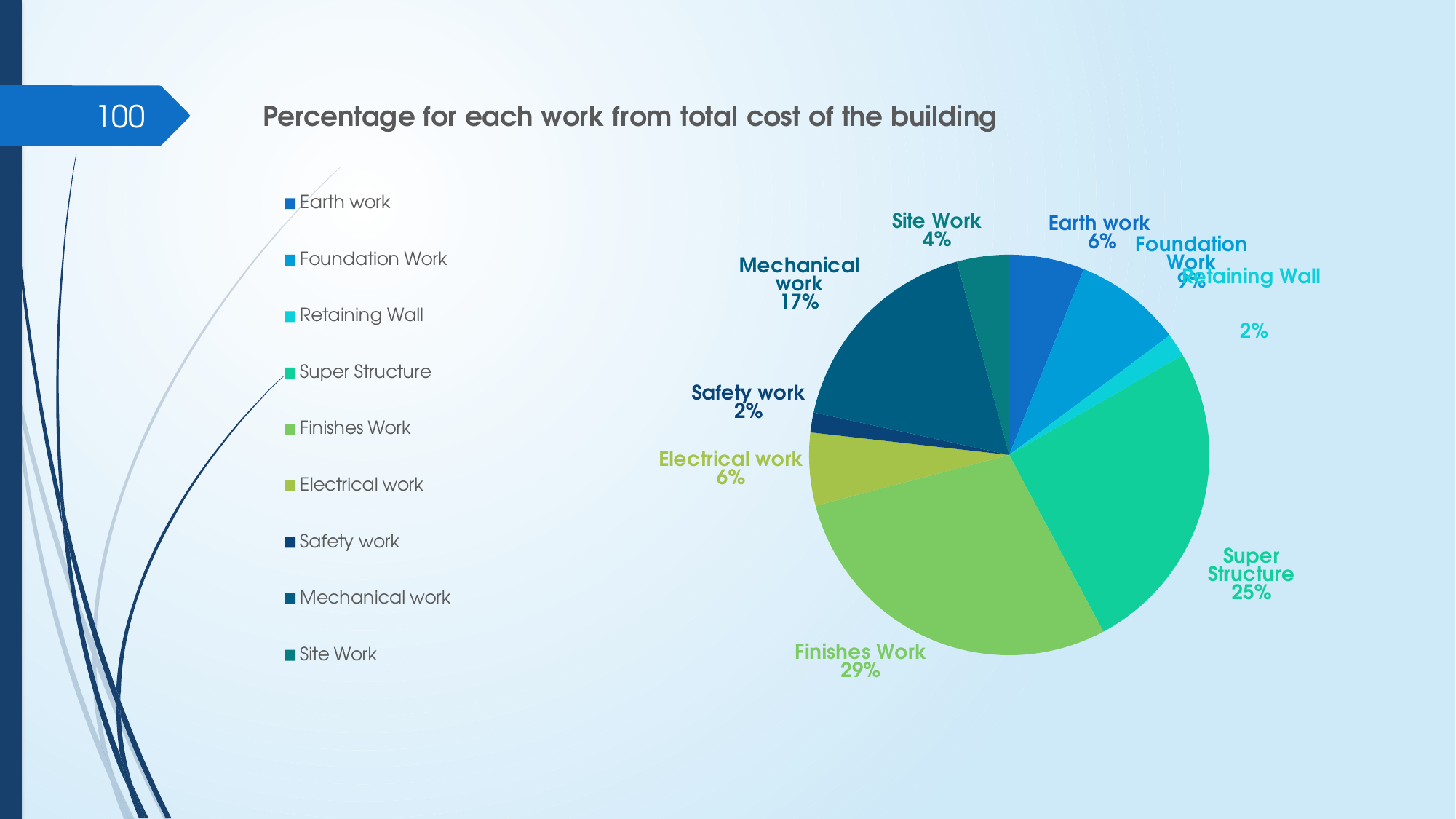

### Chart: Percentage for each work from total cost of the building

| Category | Sales |
|---|---|
| Earth work  | 529000.0 |
| Foundation Work | 758246.0 |
| Retaining Wall                                                 | 164260.0 |
| Super Structure | 2216368.0 |
| Finishes Work | 2495552.0 |
| Electrical work | 512065.0 |
| Safety work | 139920.0 |
| Mechanical work | 1511650.0 |
| Site Work | 365267.0 |
100